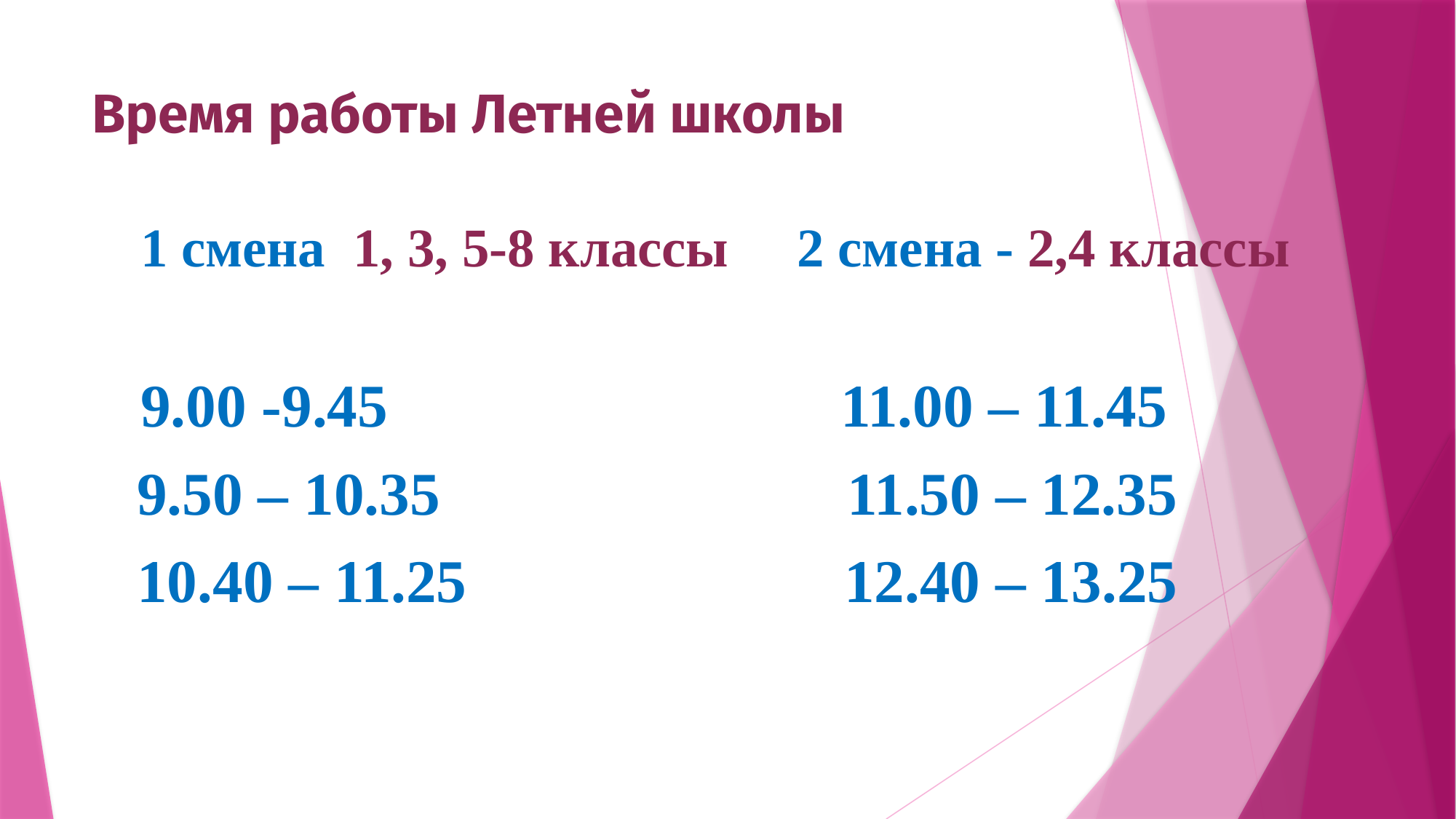

# Время работы Летней школы
    1 смена  1, 3, 5-8 классы     2 смена - 2,4 классы

    9.00 -9.45                              11.00 – 11.45
   9.50 – 10.35                           11.50 – 12.35
   10.40 – 11.25                         12.40 – 13.25